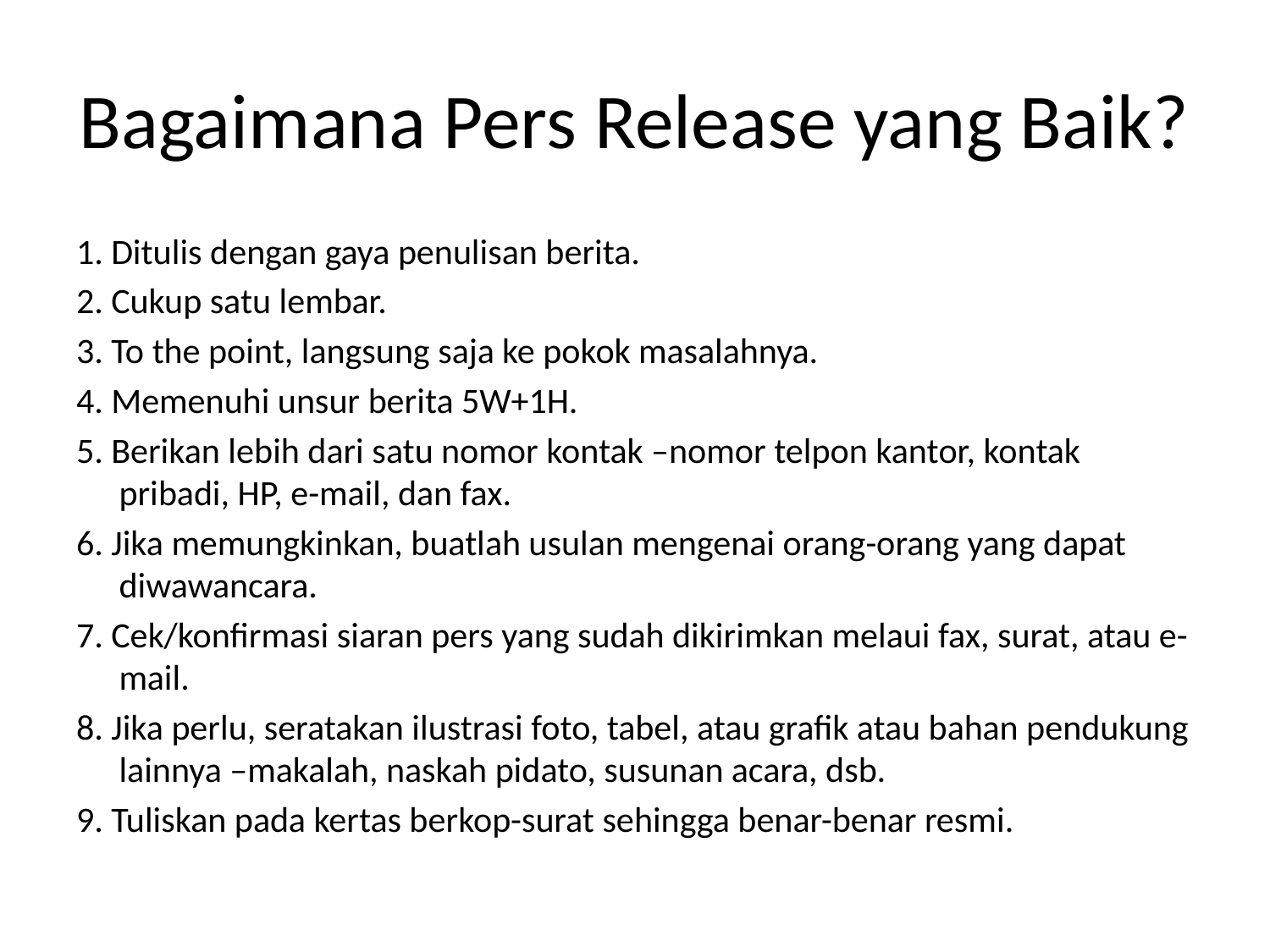

# Bagaimana Pers Release yang Baik?
1. Ditulis dengan gaya penulisan berita.
2. Cukup satu lembar.
3. To the point, langsung saja ke pokok masalahnya.
4. Memenuhi unsur berita 5W+1H.
5. Berikan lebih dari satu nomor kontak –nomor telpon kantor, kontak pribadi, HP, e-mail, dan fax.
6. Jika memungkinkan, buatlah usulan mengenai orang-orang yang dapat diwawancara.
7. Cek/konfirmasi siaran pers yang sudah dikirimkan melaui fax, surat, atau e-mail.
8. Jika perlu, seratakan ilustrasi foto, tabel, atau grafik atau bahan pendukung lainnya –makalah, naskah pidato, susunan acara, dsb.
9. Tuliskan pada kertas berkop-surat sehingga benar-benar resmi.